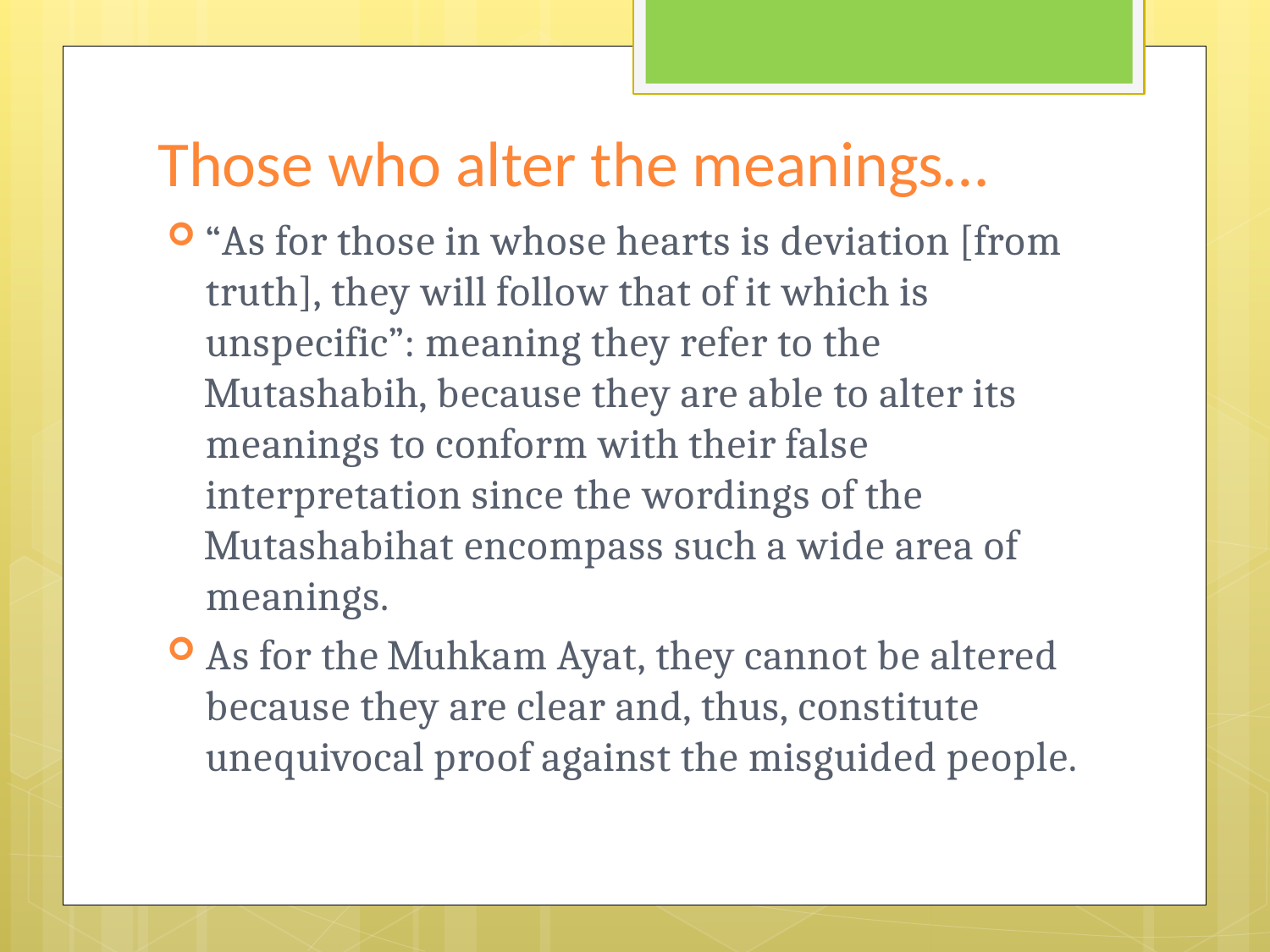

# Those who alter the meanings…
“As for those in whose hearts is deviation [from truth], they will follow that of it which is unspecific”: meaning they refer to the Mutashabih, because they are able to alter its meanings to conform with their false interpretation since the wordings of the Mutashabihat encompass such a wide area of meanings.
As for the Muhkam Ayat, they cannot be altered because they are clear and, thus, constitute unequivocal proof against the misguided people.